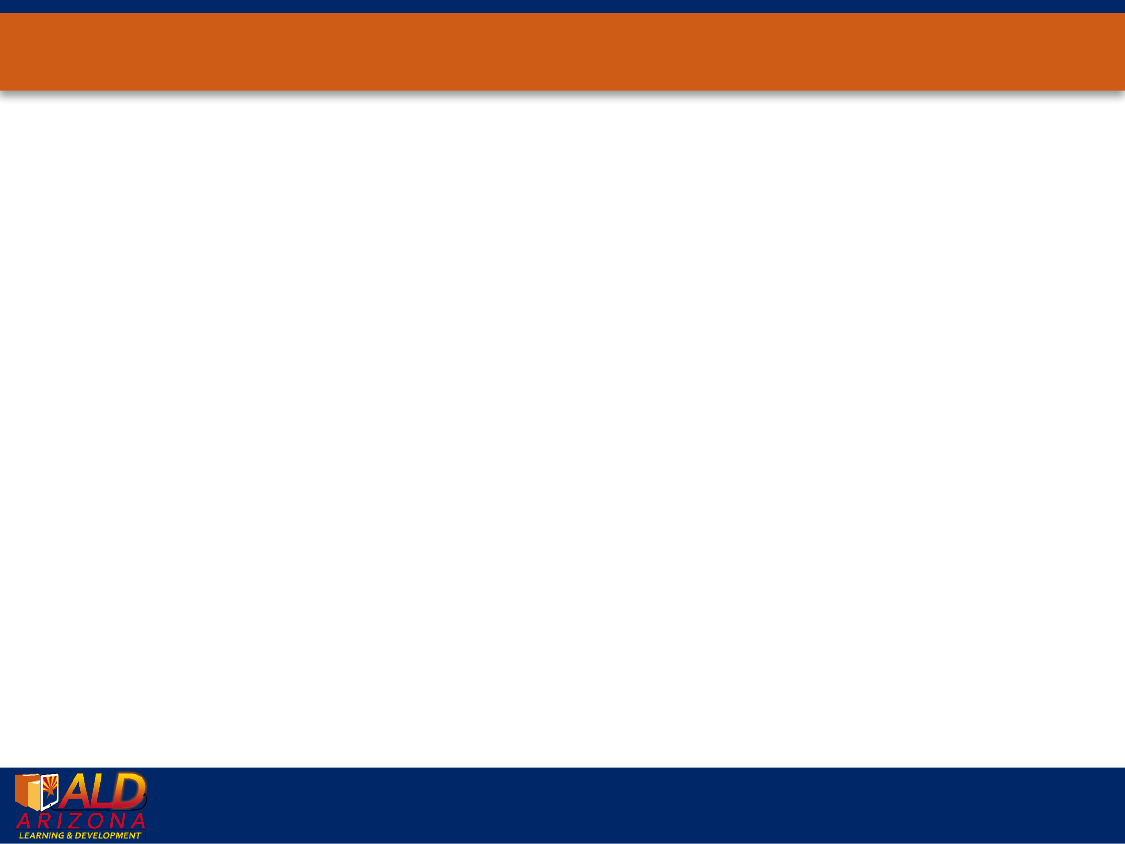

Add your Learning Objectives for the course, using bullet points. Type is already set to the correct settings:
Heading (if used): 14 pt. Arial Bold.
Body Type: 12 pt. Arial Normal
Bullet points should be indented .25 inches

Add your graphic or image.
Add your notes for any Closed Captioning (CC) text in the notes section below, especially if you will be using voice-over narration.